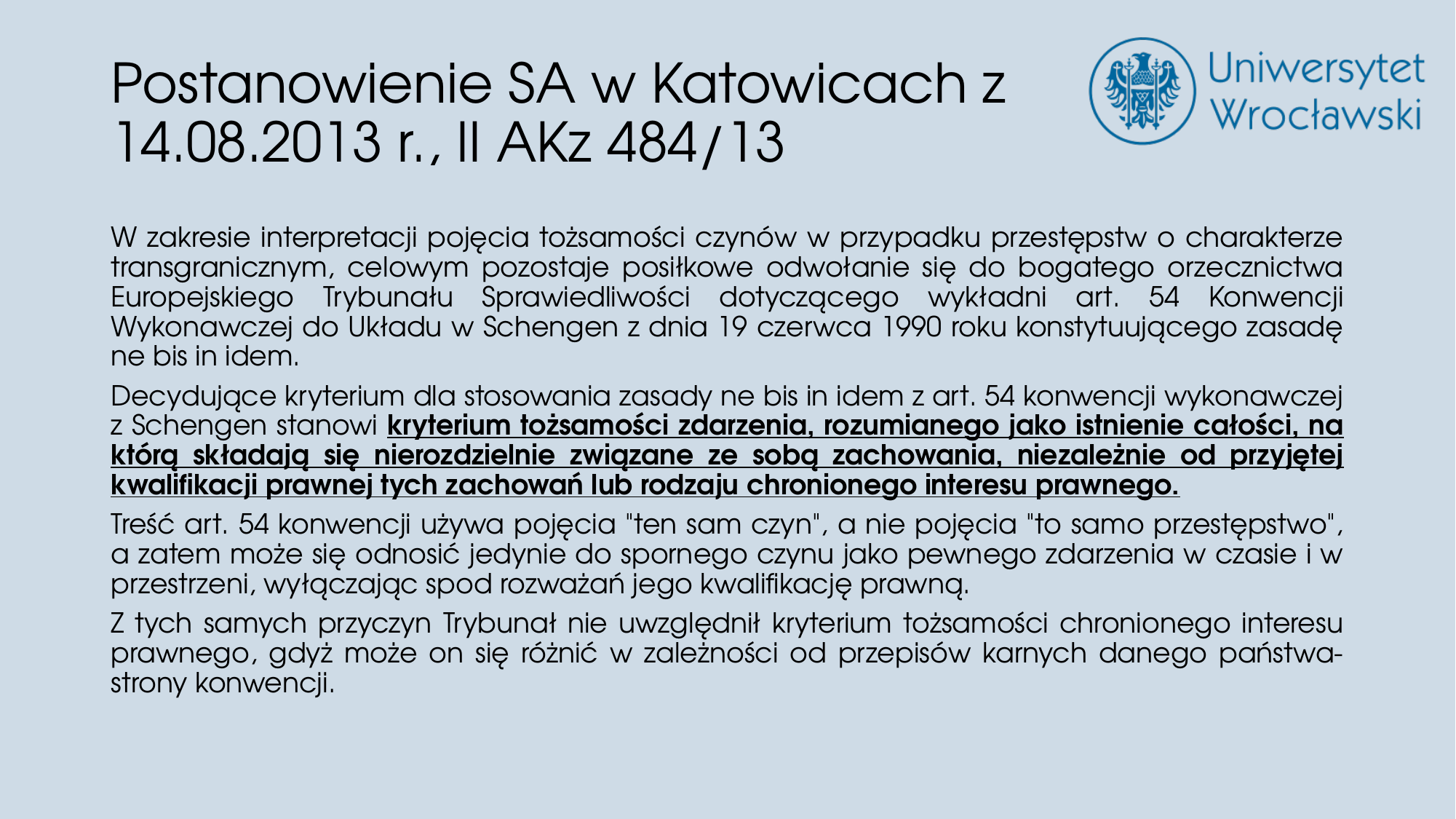

# Postanowienie SA w Katowicach z 14.08.2013 r., II AKz 484/13
W zakresie interpretacji pojęcia tożsamości czynów w przypadku przestępstw o charakterze transgranicznym, celowym pozostaje posiłkowe odwołanie się do bogatego orzecznictwa Europejskiego Trybunału Sprawiedliwości dotyczącego wykładni art. 54 Konwencji Wykonawczej do Układu w Schengen z dnia 19 czerwca 1990 roku konstytuującego zasadę ne bis in idem.
Decydujące kryterium dla stosowania zasady ne bis in idem z art. 54 konwencji wykonawczej z Schengen stanowi kryterium tożsamości zdarzenia, rozumianego jako istnienie całości, na którą składają się nierozdzielnie związane ze sobą zachowania, niezależnie od przyjętej kwalifikacji prawnej tych zachowań lub rodzaju chronionego interesu prawnego.
Treść art. 54 konwencji używa pojęcia "ten sam czyn", a nie pojęcia "to samo przestępstwo", a zatem może się odnosić jedynie do spornego czynu jako pewnego zdarzenia w czasie i w przestrzeni, wyłączając spod rozważań jego kwalifikację prawną.
Z tych samych przyczyn Trybunał nie uwzględnił kryterium tożsamości chronionego interesu prawnego, gdyż może on się różnić w zależności od przepisów karnych danego państwa-strony konwencji.